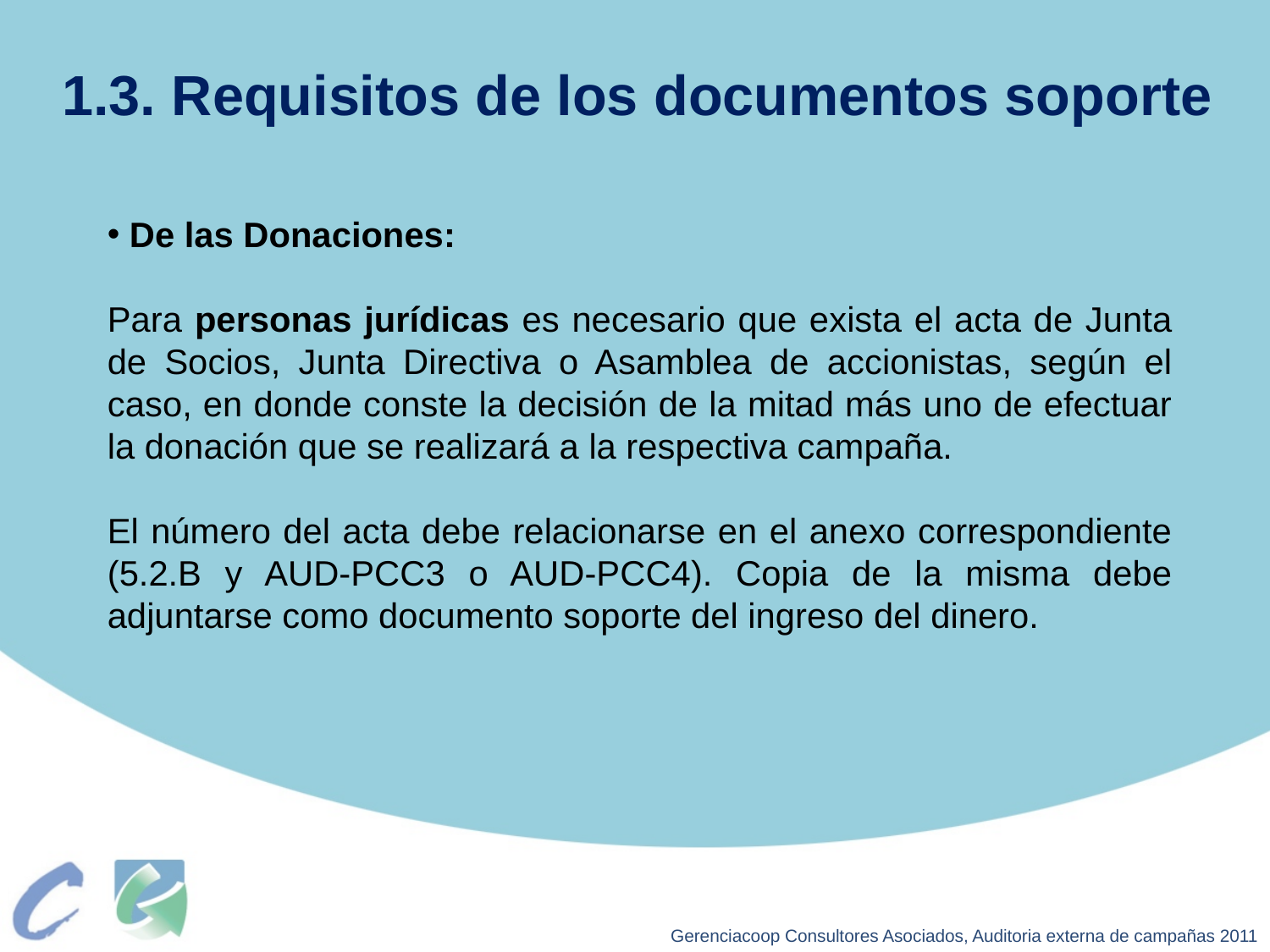

1.3. Requisitos de los documentos soporte
 De las Donaciones:

Para personas jurídicas es necesario que exista el acta de Junta de Socios, Junta Directiva o Asamblea de accionistas, según el caso, en donde conste la decisión de la mitad más uno de efectuar la donación que se realizará a la respectiva campaña.

El número del acta debe relacionarse en el anexo correspondiente (5.2.B y AUD-PCC3 o AUD-PCC4). Copia de la misma debe adjuntarse como documento soporte del ingreso del dinero.
Gerenciacoop Consultores Asociados, Auditoria externa de campañas 2011